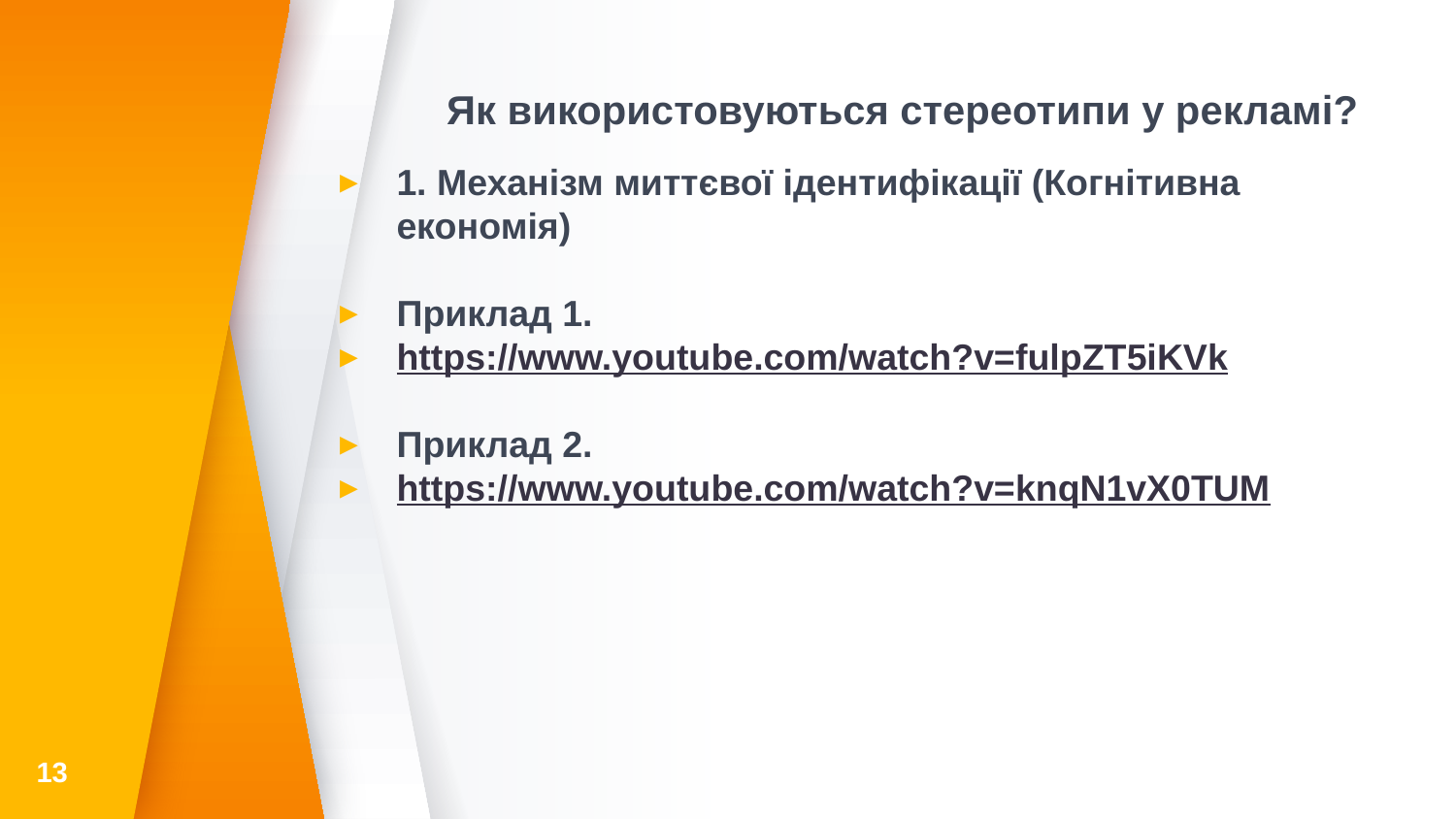

# Як використовуються стереотипи у рекламі?
1. Механізм миттєвої ідентифікації (Когнітивна економія)

Приклад 1.
https://www.youtube.com/watch?v=fulpZT5iKVk

Приклад 2.
https://www.youtube.com/watch?v=knqN1vX0TUM

13